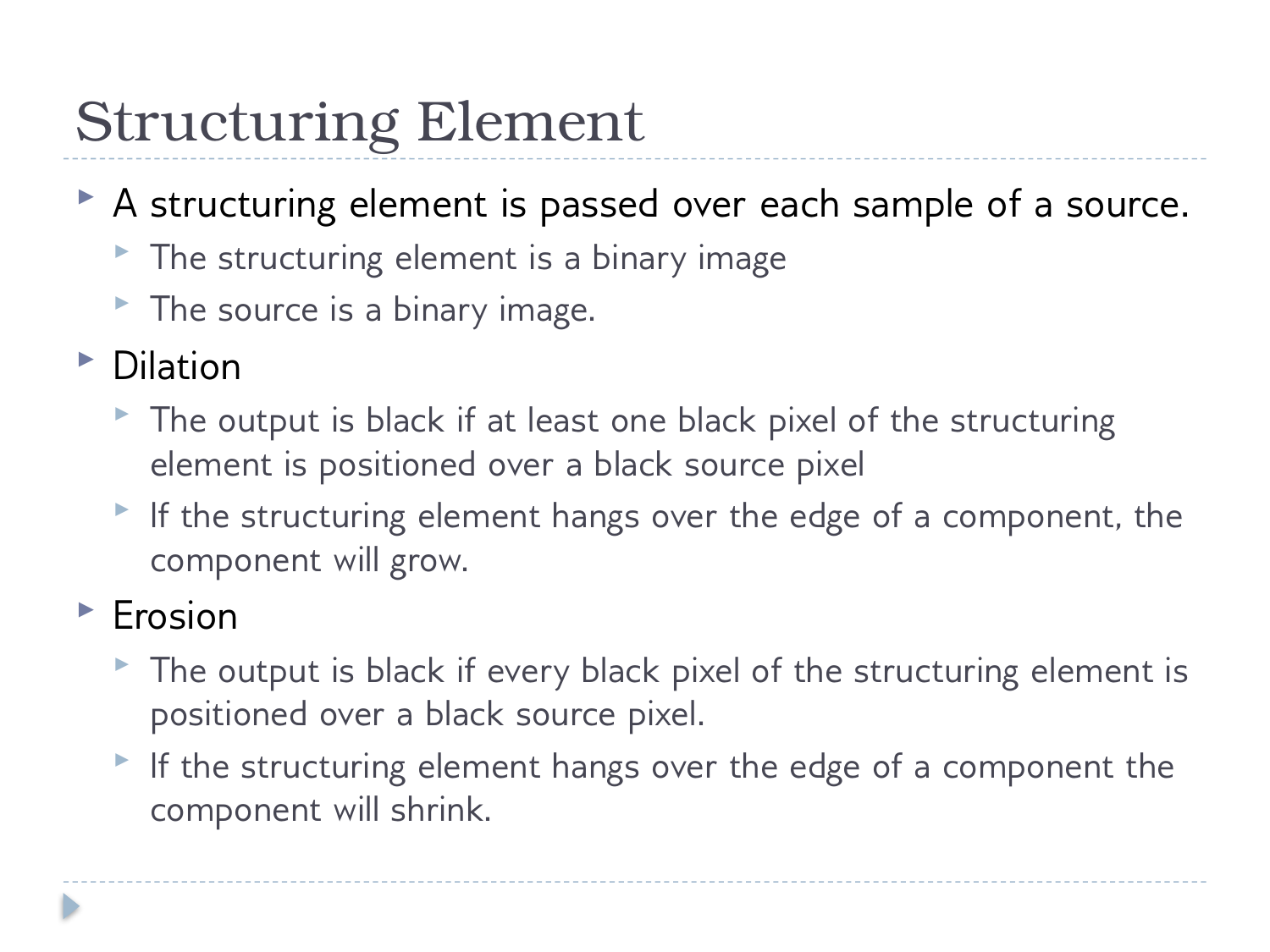

# Structuring Element
A structuring element is passed over each sample of a source.
The structuring element is a binary image
The source is a binary image.
Dilation
The output is black if at least one black pixel of the structuring element is positioned over a black source pixel
If the structuring element hangs over the edge of a component, the component will grow.
Erosion
The output is black if every black pixel of the structuring element is positioned over a black source pixel.
If the structuring element hangs over the edge of a component the component will shrink.